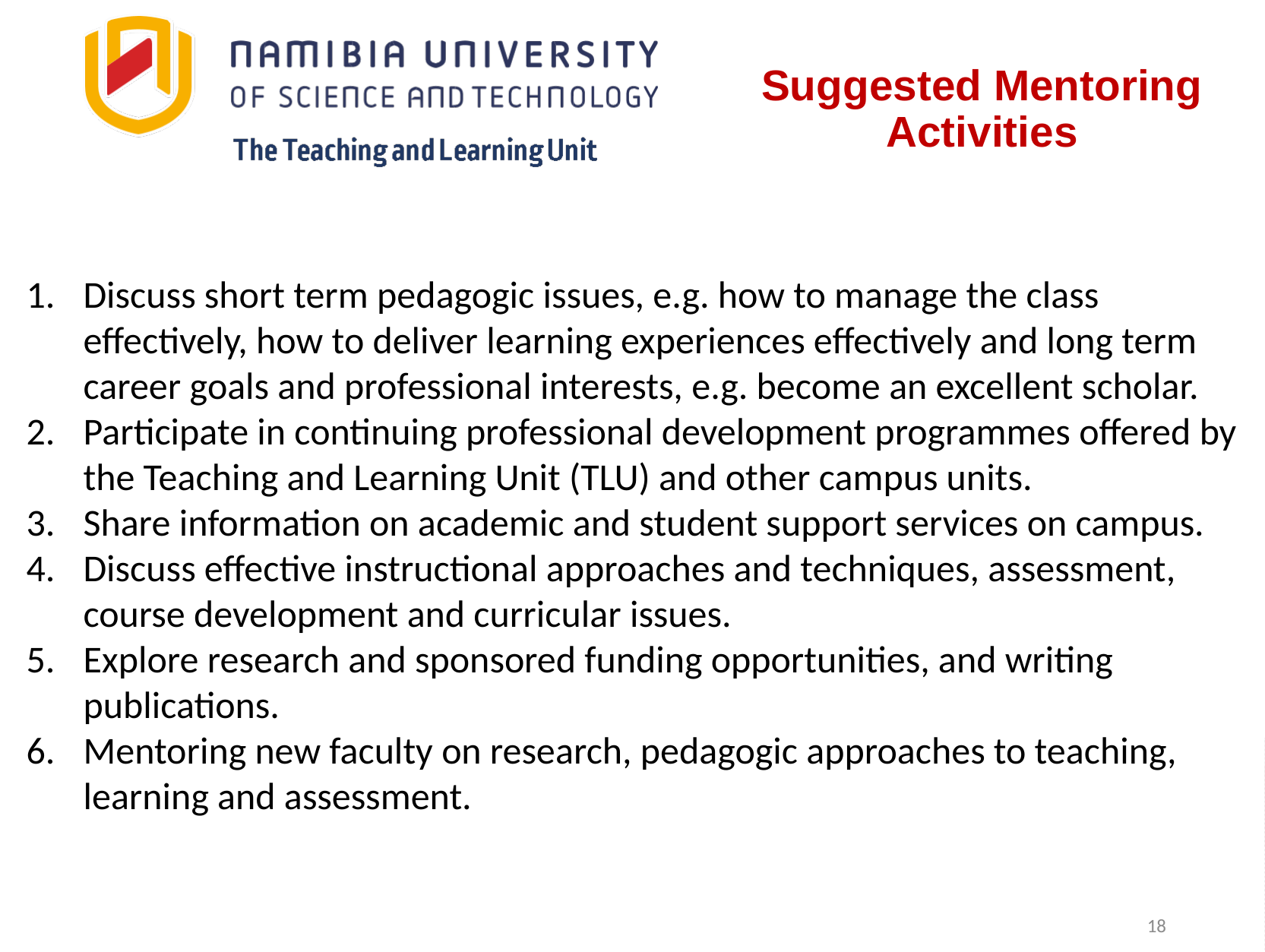

# Suggested Mentoring Activities

Discuss short term pedagogic issues, e.g. how to manage the class effectively, how to deliver learning experiences effectively and long term career goals and professional interests, e.g. become an excellent scholar.
Participate in continuing professional development programmes offered by the Teaching and Learning Unit (TLU) and other campus units.
Share information on academic and student support services on campus.
Discuss effective instructional approaches and techniques, assessment, course development and curricular issues.
Explore research and sponsored funding opportunities, and writing publications.
Mentoring new faculty on research, pedagogic approaches to teaching, learning and assessment.

18